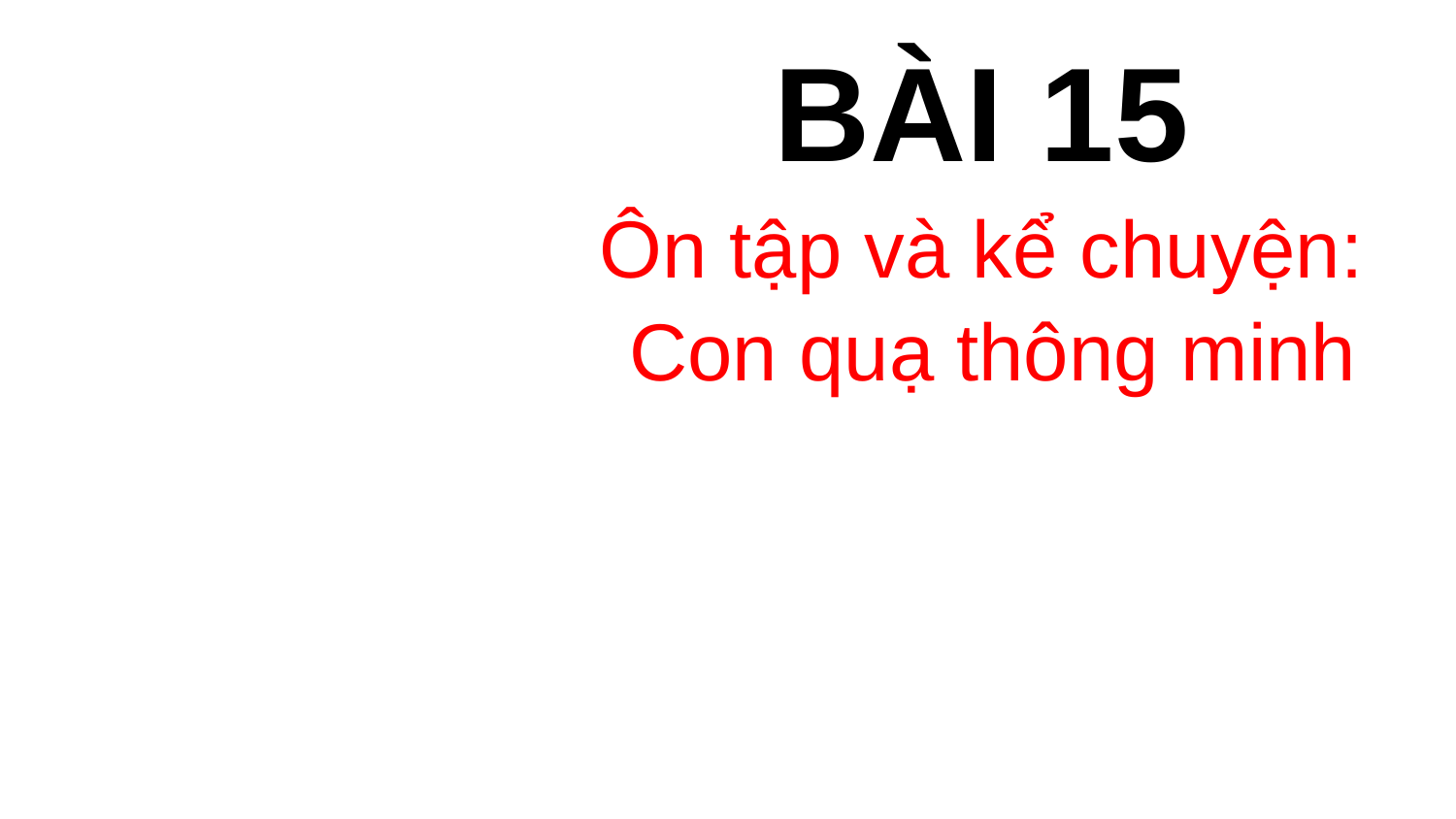

# BÀI 15
Ôn tập và kể chuyện:
 Con quạ thông minh